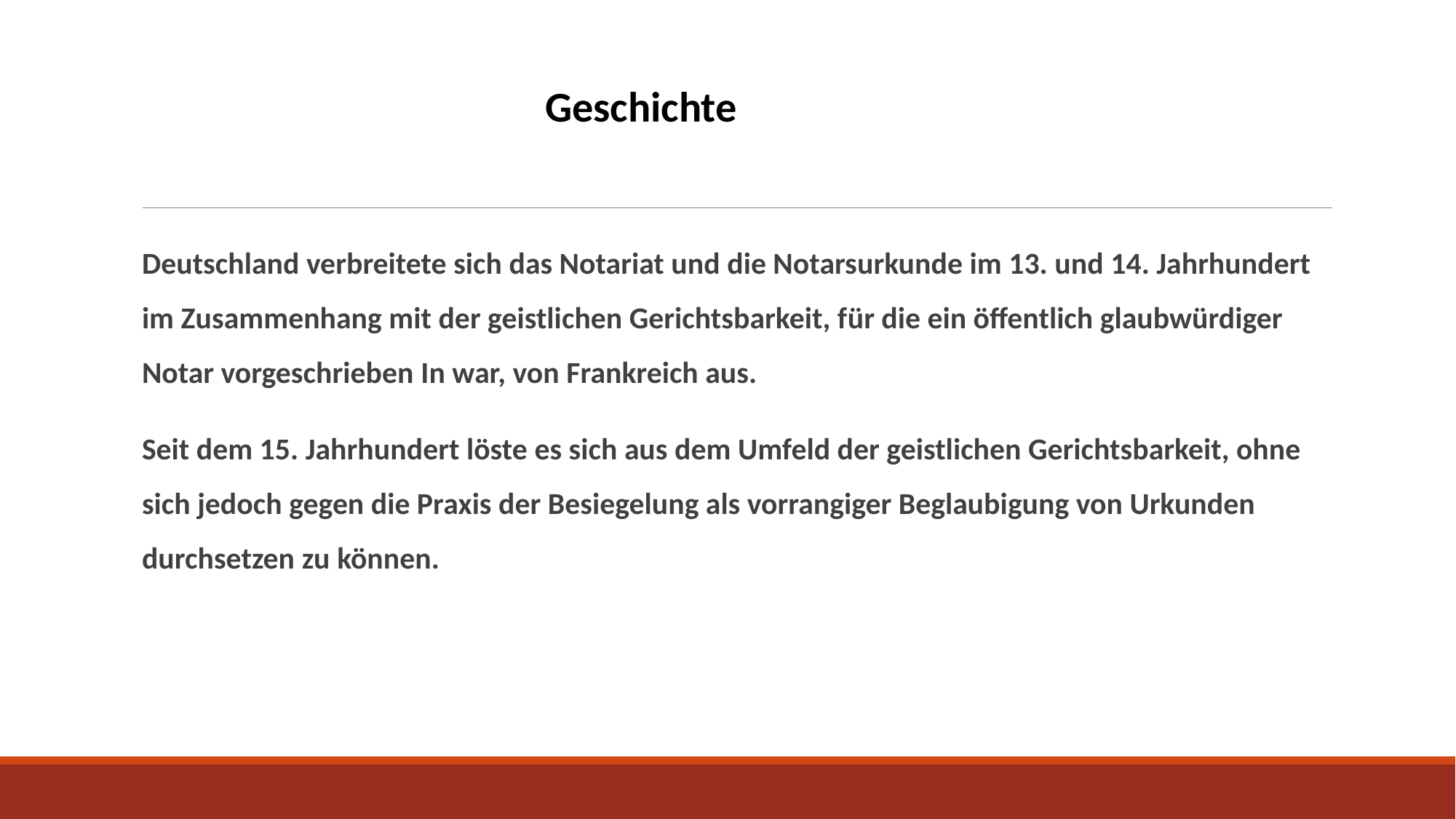

Geschichte
Deutschland verbreitete sich das Notariat und die Notarsurkunde im 13. und 14. Jahrhundert im Zusammenhang mit der geistlichen Gerichtsbarkeit, für die ein öffentlich glaubwürdiger Notar vorgeschrieben In war, von Frankreich aus.
Seit dem 15. Jahrhundert löste es sich aus dem Umfeld der geistlichen Gerichtsbarkeit, ohne sich jedoch gegen die Praxis der Besiegelung als vorrangiger Beglaubigung von Urkunden durchsetzen zu können.